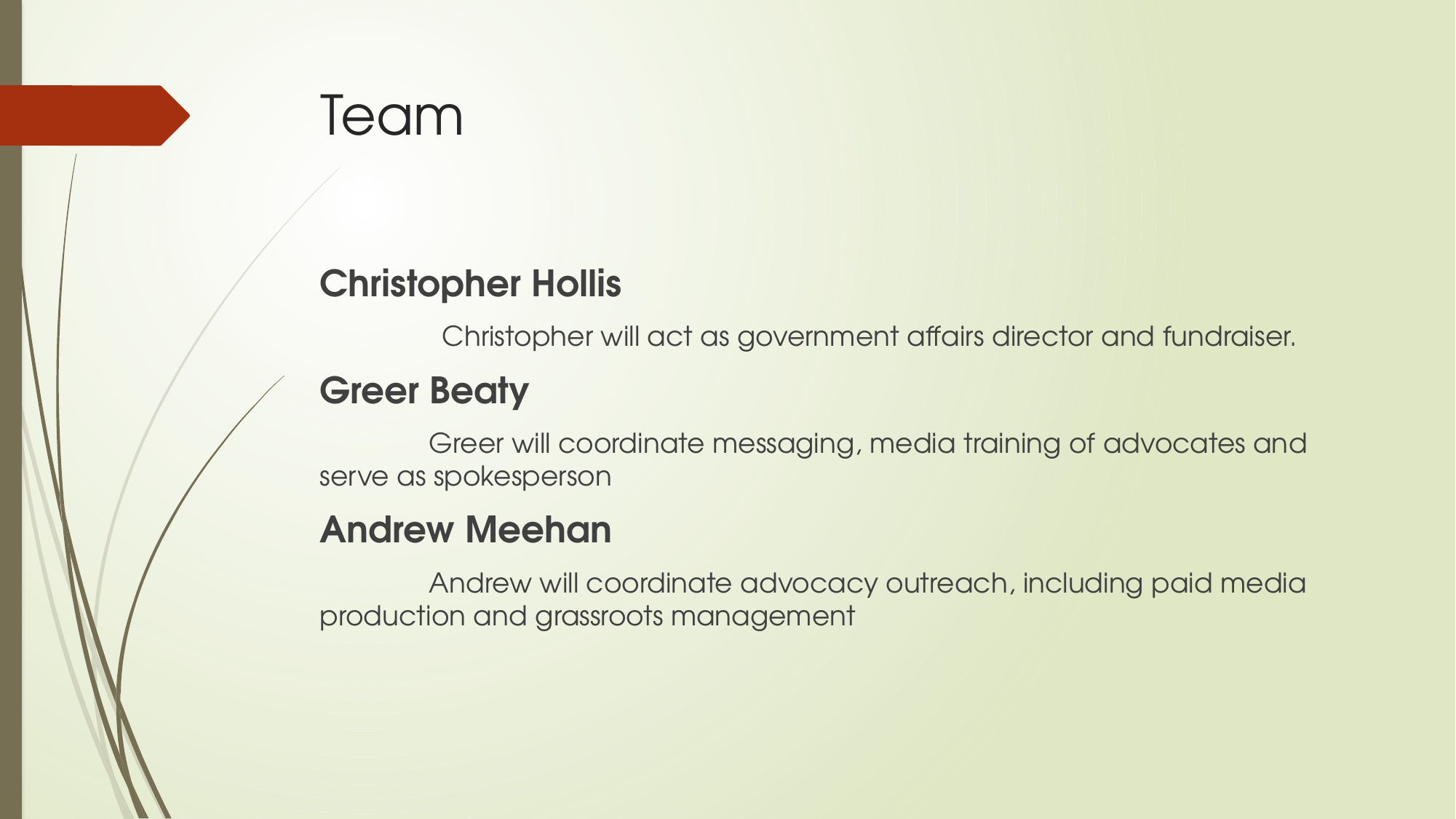

# Team
Christopher Hollis
	Christopher will act as government affairs director and fundraiser.
Greer Beaty
	Greer will coordinate messaging, media training of advocates and serve as spokesperson
Andrew Meehan
	Andrew will coordinate advocacy outreach, including paid media production and grassroots management